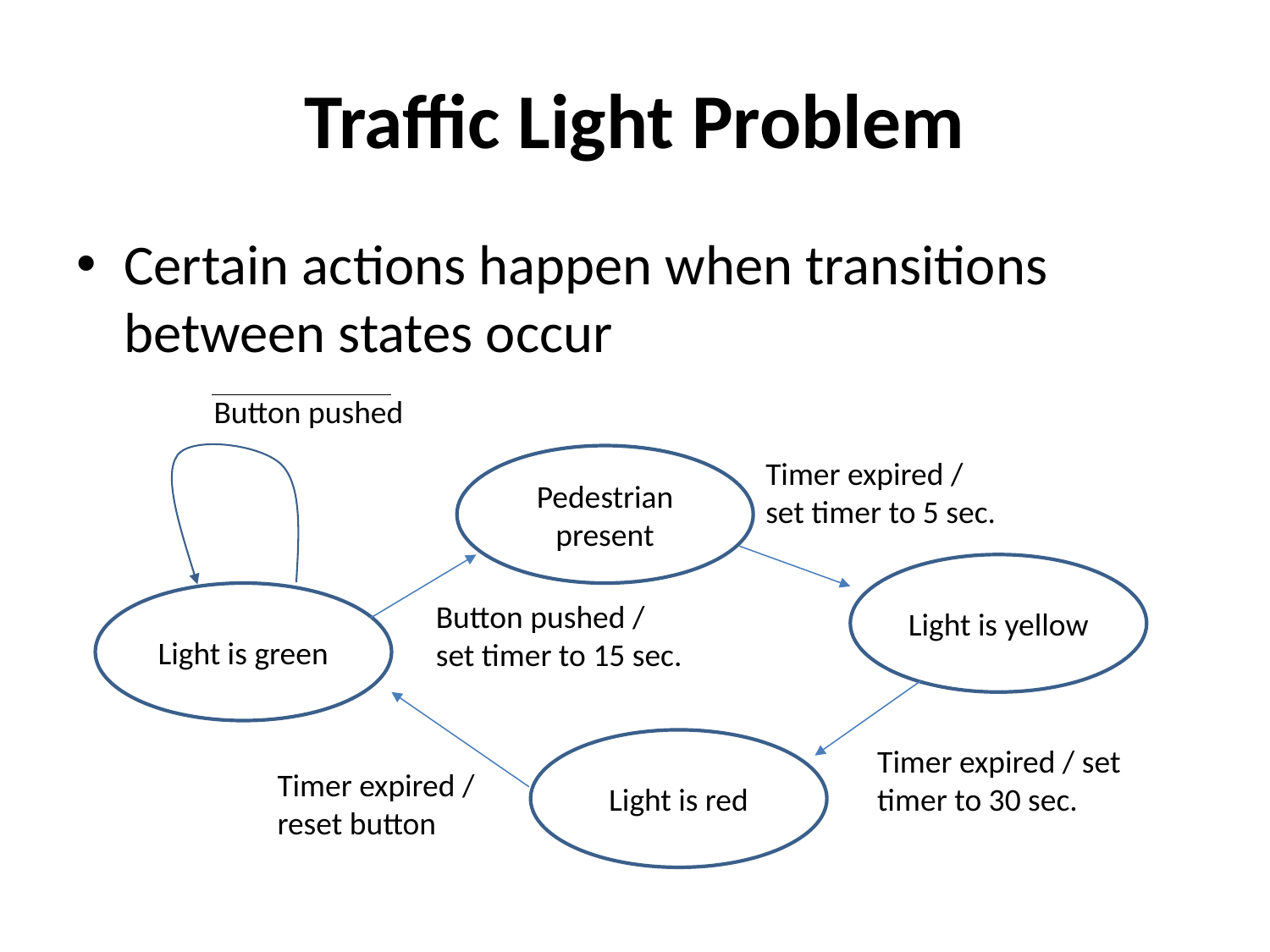

# Traffic Light Problem
Certain actions happen when transitions between states occur
Button pushed

Pedestrian present
Timer expired / set timer to 5 sec.
Light is yellow
Light is green
Button pushed / set timer to 15 sec.
Light is red
Timer expired / set timer to 30 sec.
Timer expired / reset button